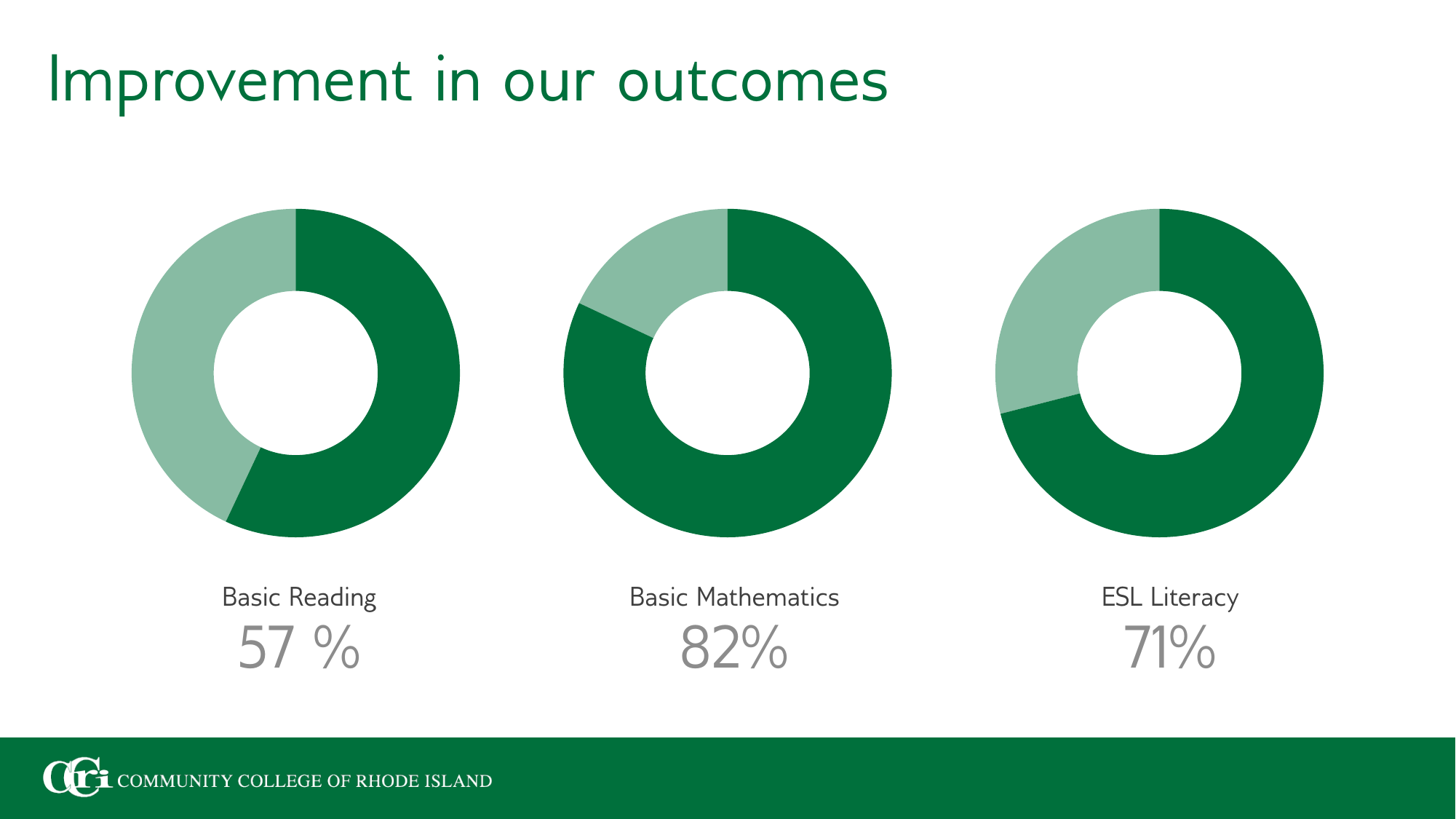

# Improvement in our outcomes

### Chart

| Category | Sales |
|---|---|
| 1st Qtr | 0.57 |
| 2nd Qtr | 0.43 |

### Chart

| Category | Sales |
|---|---|
| 1st Qtr | 0.82 |
| 2nd Qtr | 0.18 |

### Chart

| Category | Sales |
|---|---|
| 1st Qtr | 0.71 |
| 2nd Qtr | 0.29 |
Basic Reading
Basic Mathematics
ESL Literacy
57 %
82%
71%